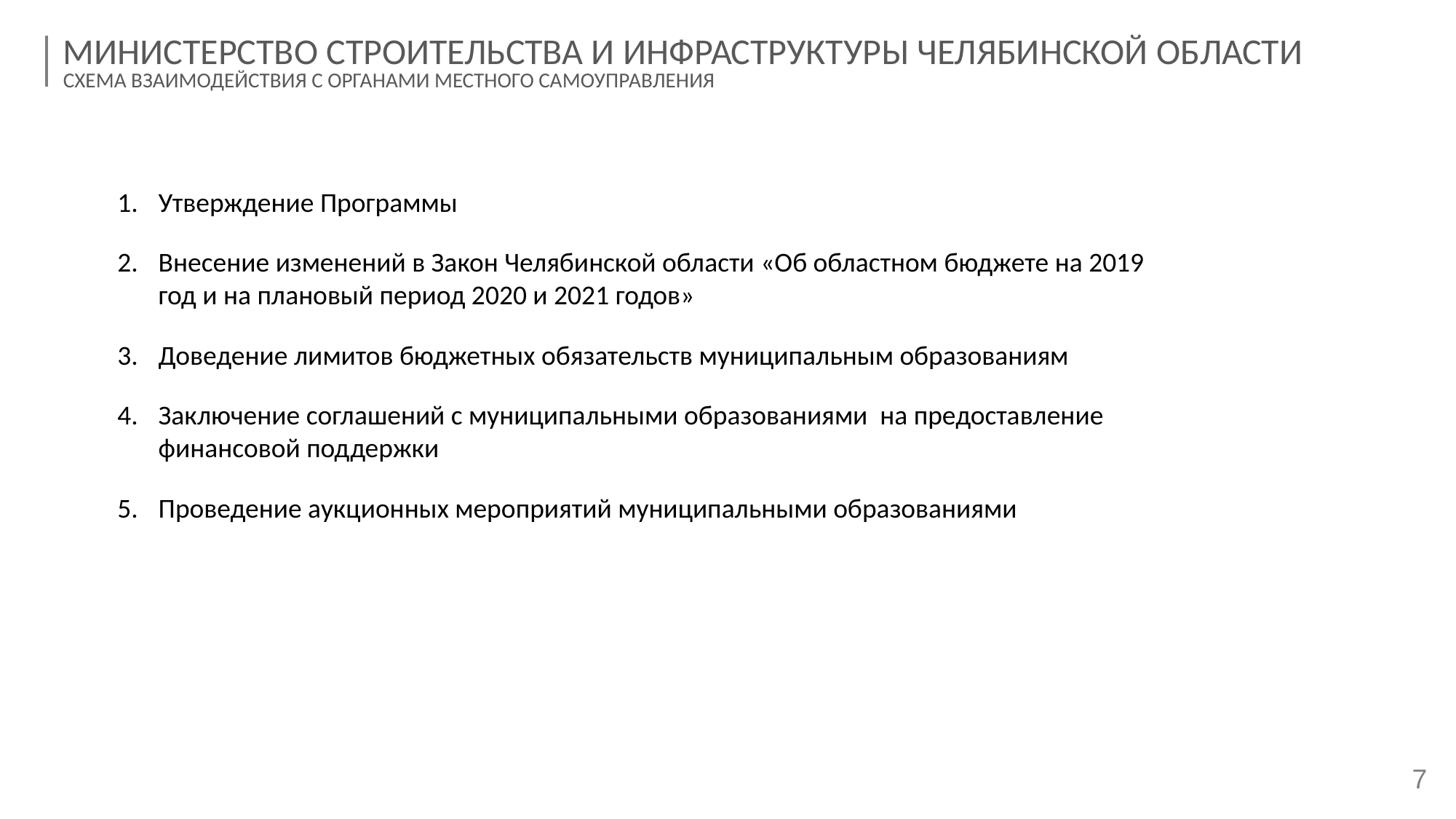

МИНИСТЕРСТВО СТРОИТЕЛЬСТВА И ИНФРАСТРУКТУРЫ ЧЕЛЯБИНСКОЙ ОБЛАСТИ
СХЕМА ВЗАИМОДЕЙСТВИЯ С ОРГАНАМИ МЕСТНОГО САМОУПРАВЛЕНИЯ
Утверждение Программы
Внесение изменений в Закон Челябинской области «Об областном бюджете на 2019 год и на плановый период 2020 и 2021 годов»
Доведение лимитов бюджетных обязательств муниципальным образованиям
Заключение соглашений с муниципальными образованиями  на предоставление финансовой поддержки
Проведение аукционных мероприятий муниципальными образованиями

7